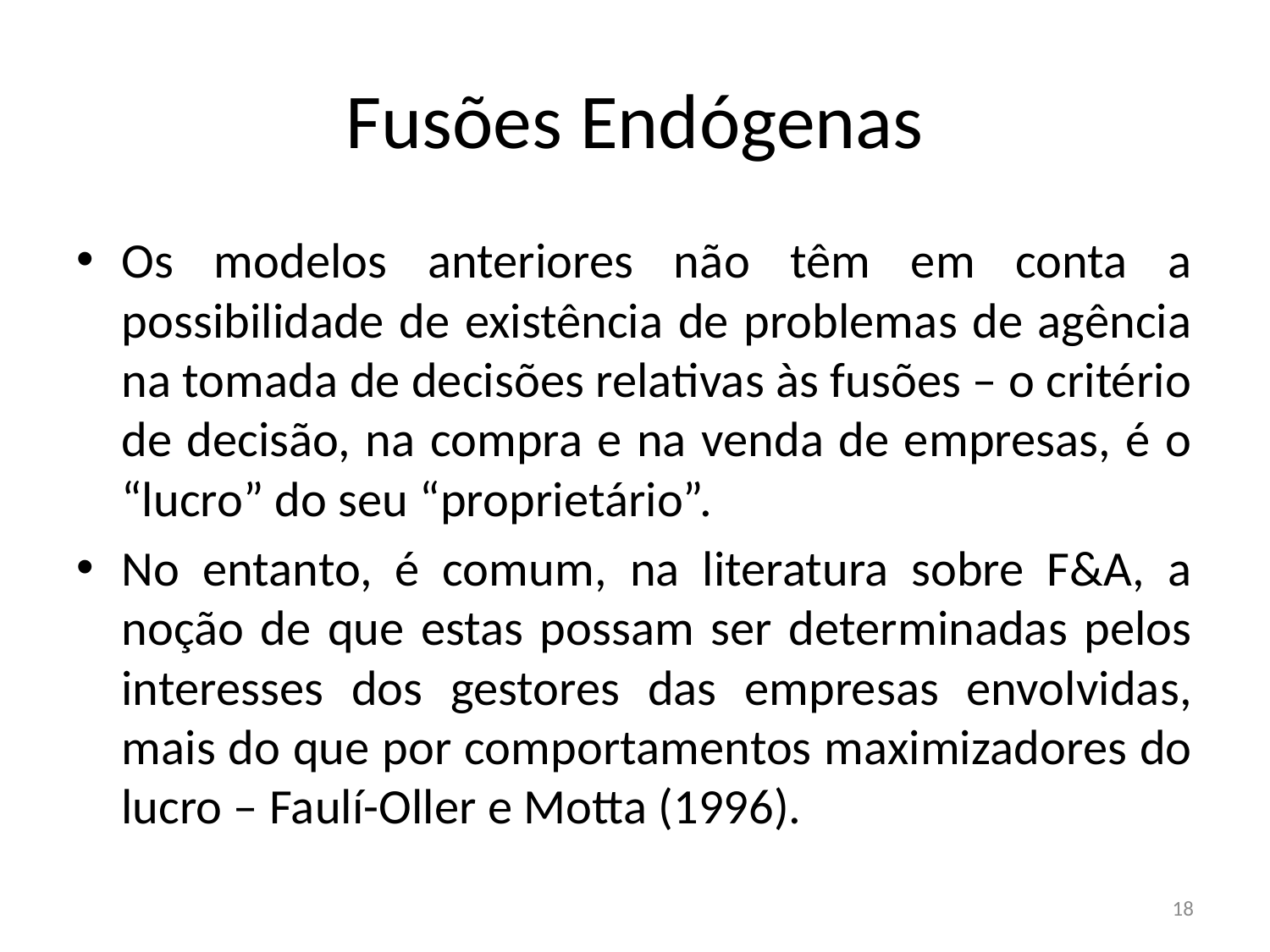

# Fusões Endógenas
Os modelos anteriores não têm em conta a possibilidade de existência de problemas de agência na tomada de decisões relativas às fusões – o critério de decisão, na compra e na venda de empresas, é o “lucro” do seu “proprietário”.
No entanto, é comum, na literatura sobre F&A, a noção de que estas possam ser determinadas pelos interesses dos gestores das empresas envolvidas, mais do que por comportamentos maximizadores do lucro – Faulí-Oller e Motta (1996).
18